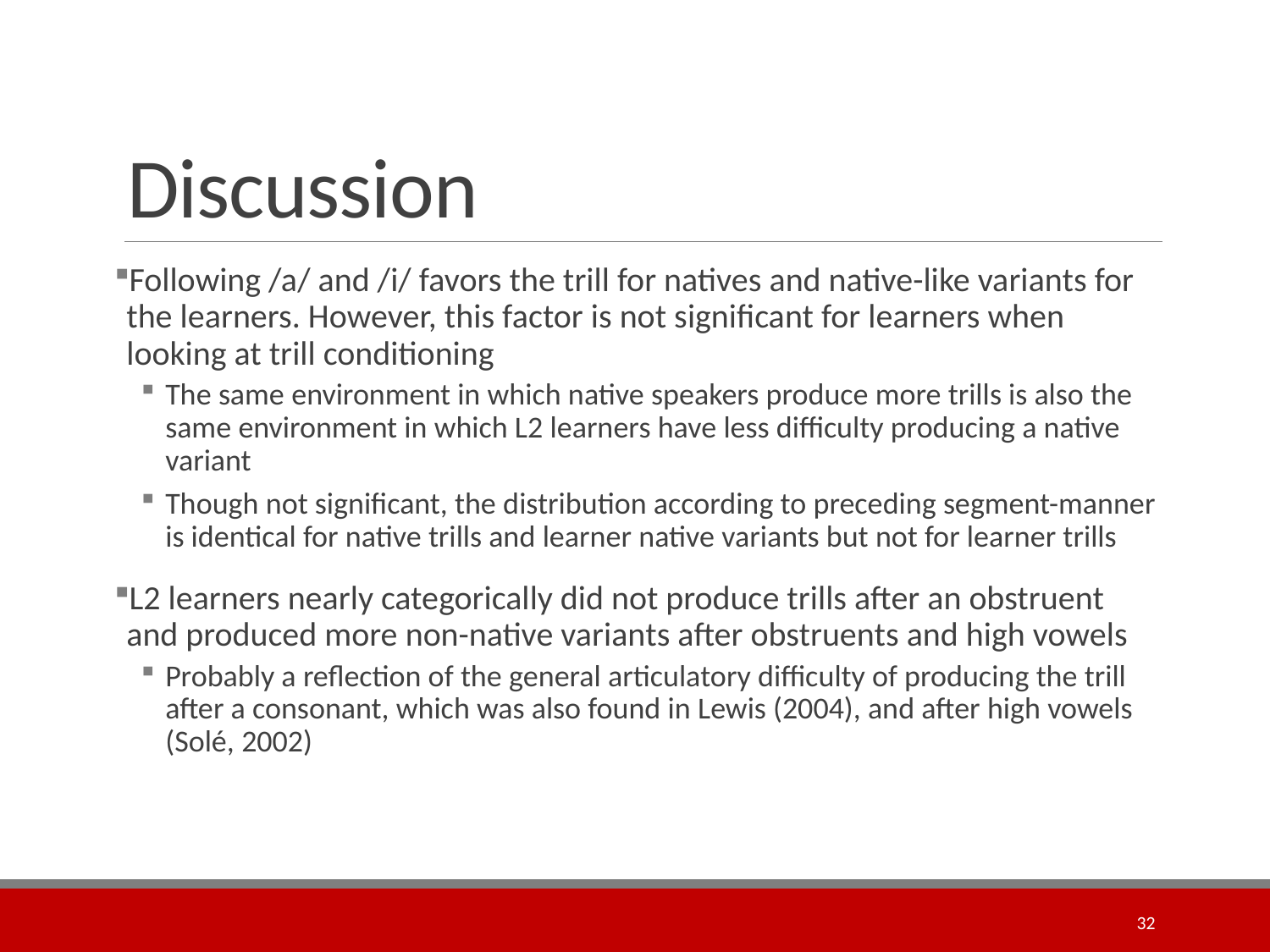

# Discussion
Following /a/ and /i/ favors the trill for natives and native-like variants for the learners. However, this factor is not significant for learners when looking at trill conditioning
The same environment in which native speakers produce more trills is also the same environment in which L2 learners have less difficulty producing a native variant
Though not significant, the distribution according to preceding segment-manner is identical for native trills and learner native variants but not for learner trills
L2 learners nearly categorically did not produce trills after an obstruent and produced more non-native variants after obstruents and high vowels
Probably a reflection of the general articulatory difficulty of producing the trill after a consonant, which was also found in Lewis (2004), and after high vowels (Solé, 2002)
32